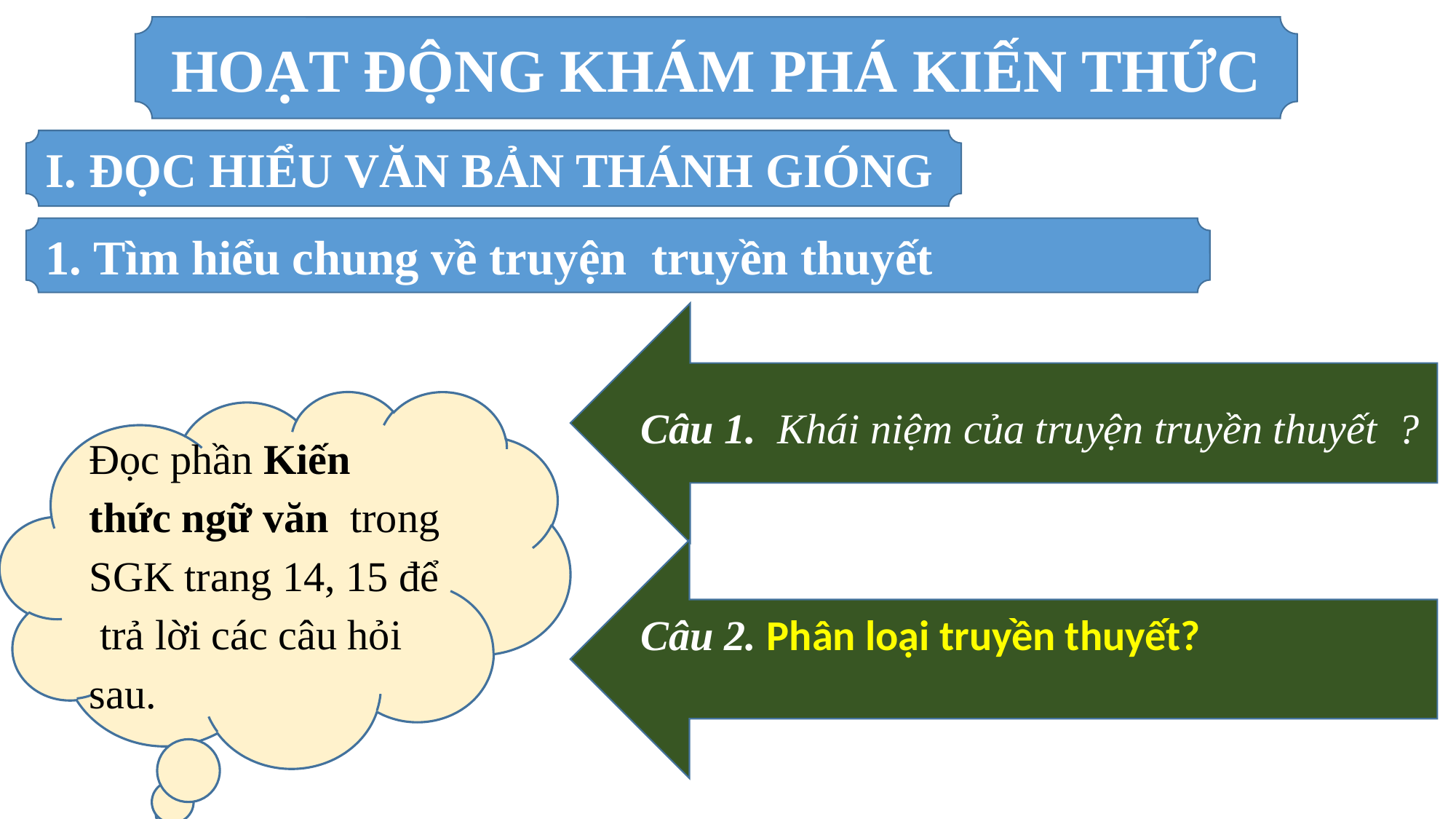

HOẠT ĐỘNG KHÁM PHÁ KIẾN THỨC
I. ĐỌC HIỂU VĂN BẢN THÁNH GIÓNG
1. Tìm hiểu chung về truyện  truyền thuyết
Câu 1.  Khái niệm của truyện truyền thuyết  ?
Đọc phần Kiến thức ngữ văn  trong SGK trang 14, 15 để  trả lời các câu hỏi sau.
Câu 2. Phân loại truyền thuyết?